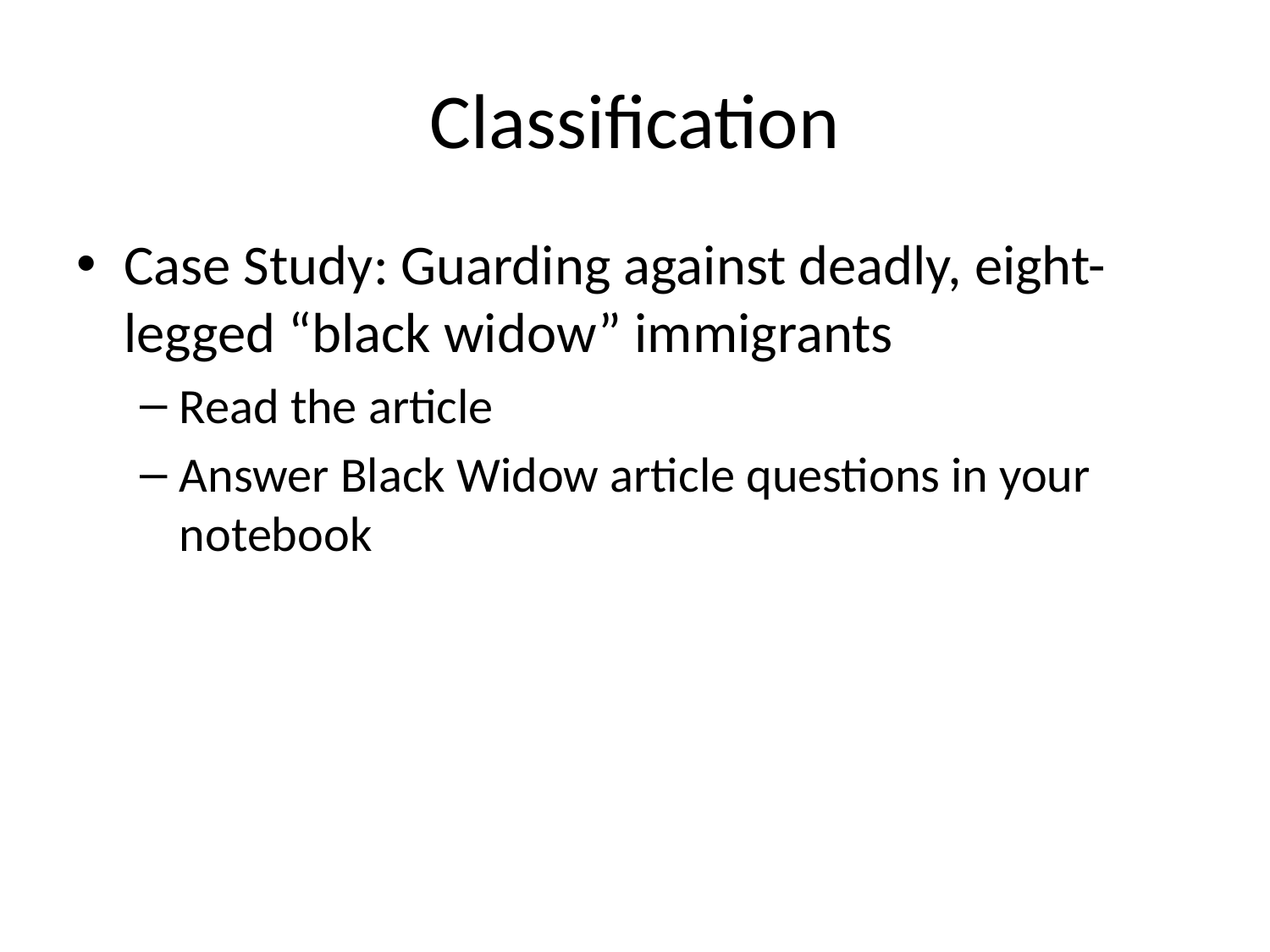

# Classification
Case Study: Guarding against deadly, eight-legged “black widow” immigrants
Read the article
Answer Black Widow article questions in your notebook